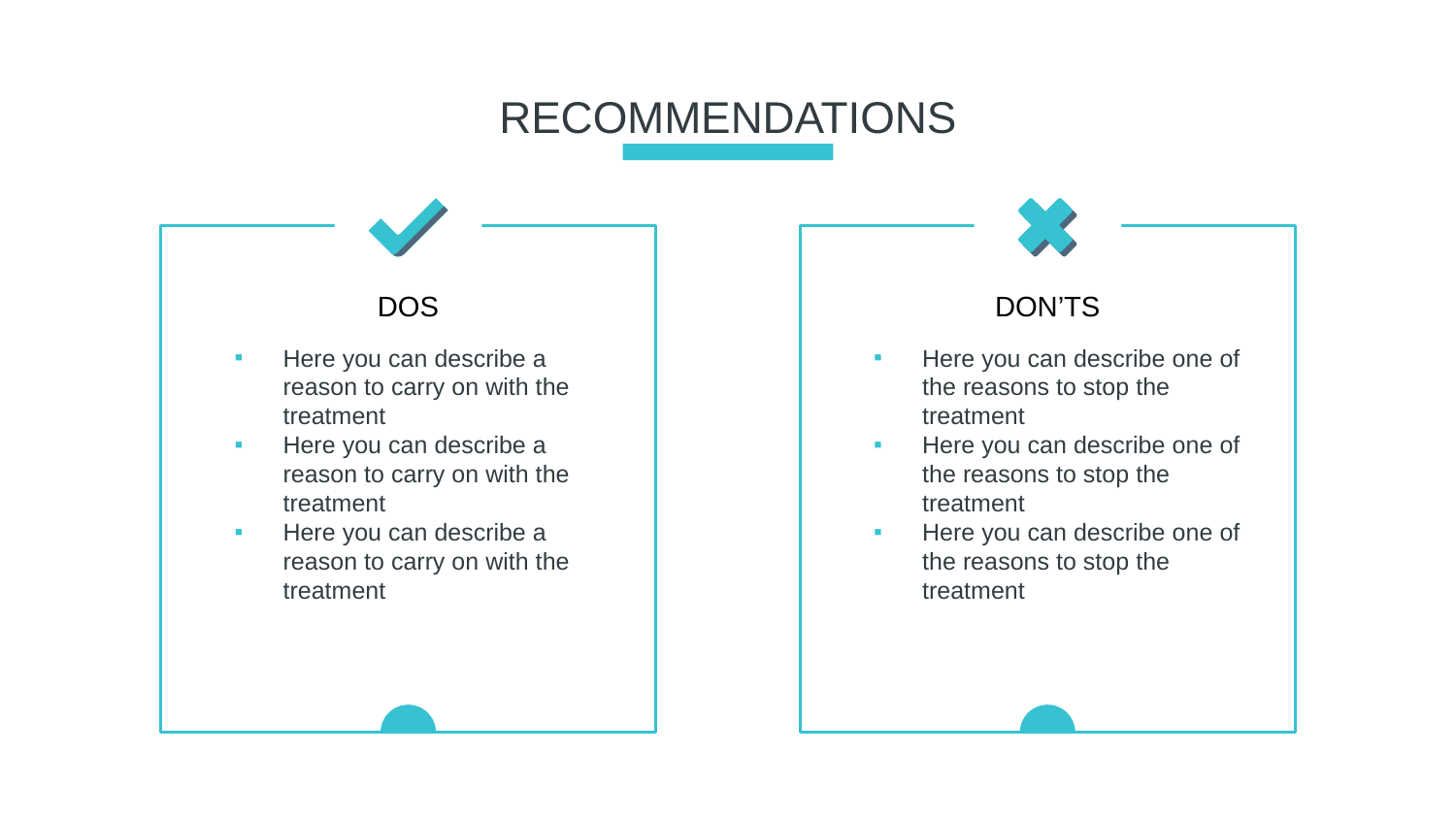

# RECOMMENDATIONS

DOS
DON’TS
Here you can describe a reason to carry on with the treatment
Here you can describe a reason to carry on with the treatment
Here you can describe a reason to carry on with the treatment
Here you can describe one of the reasons to stop the treatment
Here you can describe one of the reasons to stop the treatment
Here you can describe one of the reasons to stop the treatment